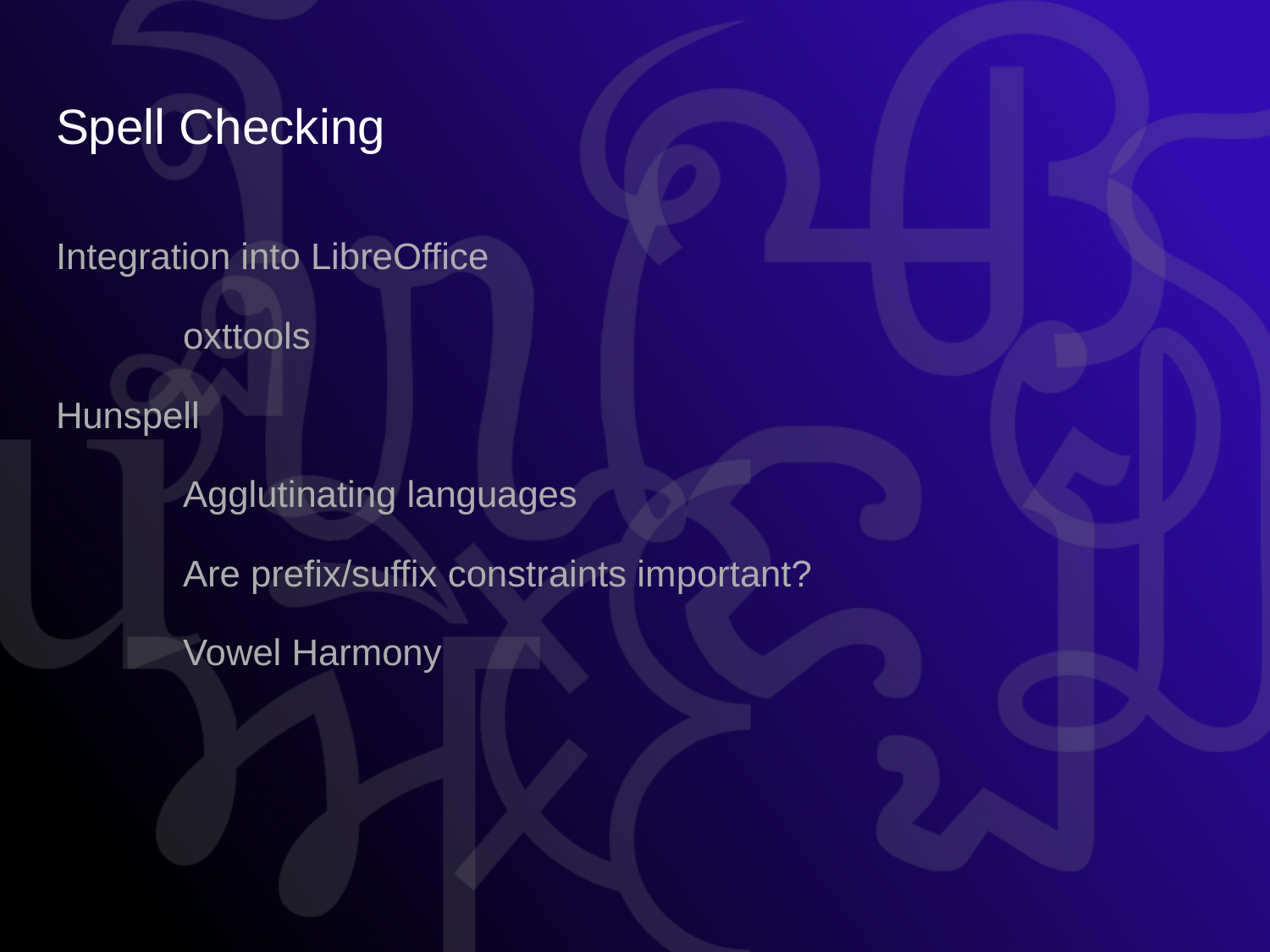

# Spell Checking
Integration into LibreOffice
	oxttools
Hunspell
	Agglutinating languages
	Are prefix/suffix constraints important?
	Vowel Harmony